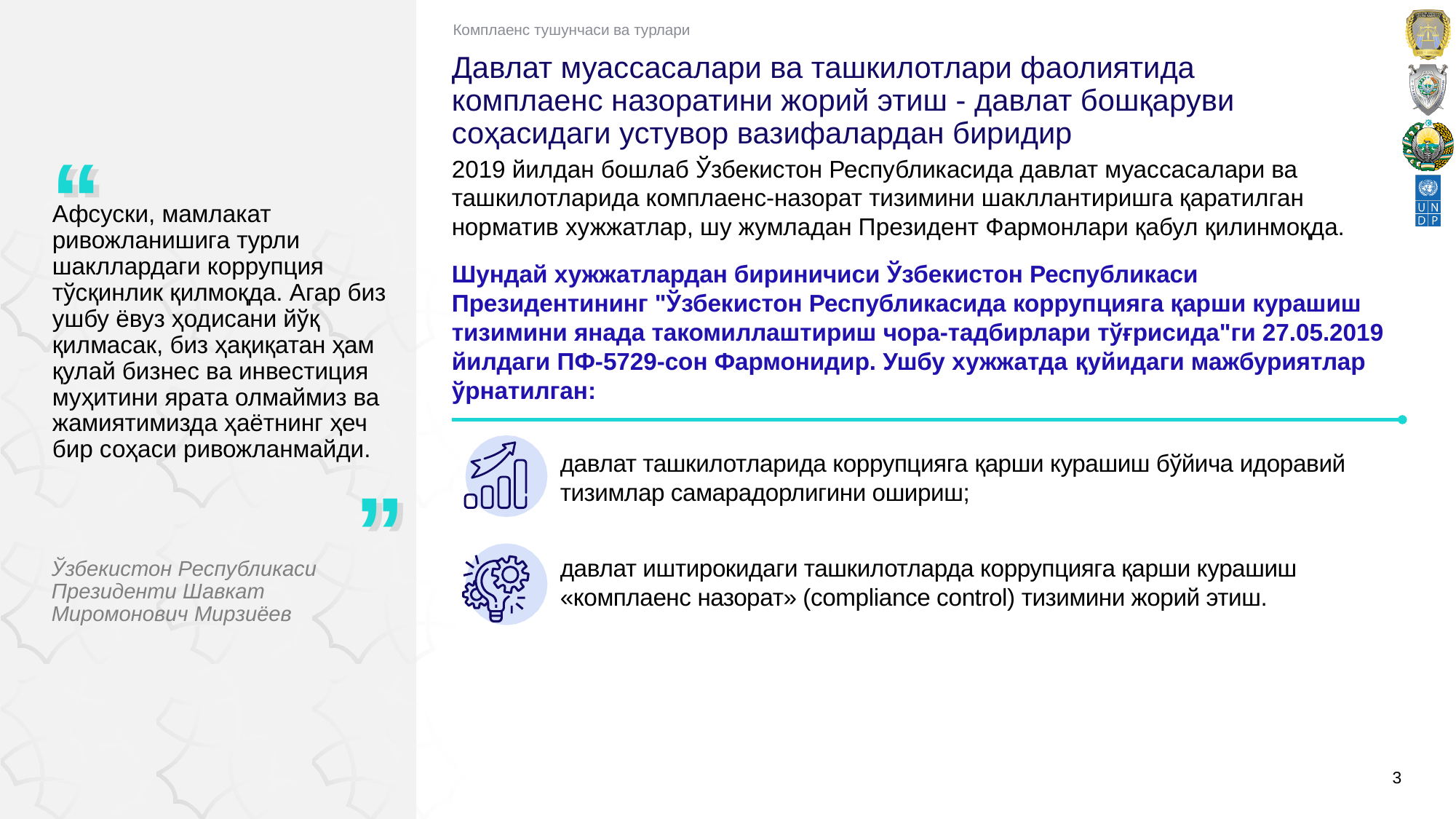

Комплаенс тушунчаси ва турлари
# Давлат муассасалари ва ташкилотлари фаолиятида комплаенс назоратини жорий этиш - давлат бошқаруви соҳасидаги устувор вазифалардан биридир
“
“
2019 йилдан бошлаб Ўзбекистон Республикасида давлат муассасалари ва ташкилотларида комплаенс-назорат тизимини шакллантиришга қаратилган норматив хужжатлар, шу жумладан Президент Фармонлари қабул қилинмоқда.
Шундай хужжатлардан бириничиси Ўзбекистон Республикаси Президентининг "Ўзбекистон Республикасида коррупцияга қарши курашиш тизимини янада такомиллаштириш чора-тадбирлари тўғрисида"ги 27.05.2019 йилдаги ПФ-5729-сон Фармонидир. Ушбу хужжатда қуйидаги мажбуриятлар ўрнатилган:
Афсуски, мамлакат ривожланишига турли шакллардаги коррупция тўсқинлик қилмоқда. Агар биз ушбу ёвуз ҳодисани йўқ қилмасак, биз ҳақиқатан ҳам қулай бизнес ва инвестиция муҳитини ярата олмаймиз ва жамиятимизда ҳаётнинг ҳеч бир соҳаси ривожланмайди.

давлат ташкилотларида коррупцияга қарши курашиш бўйича идоравий тизимлар самарадорлигини ошириш;
давлат иштирокидаги ташкилотларда коррупцияга қарши курашиш «комплаенс назорат» (compliance control) тизимини жорий этиш.
“
“

Ўзбекистон Республикаси Президенти Шавкат Миромонович Мирзиёев